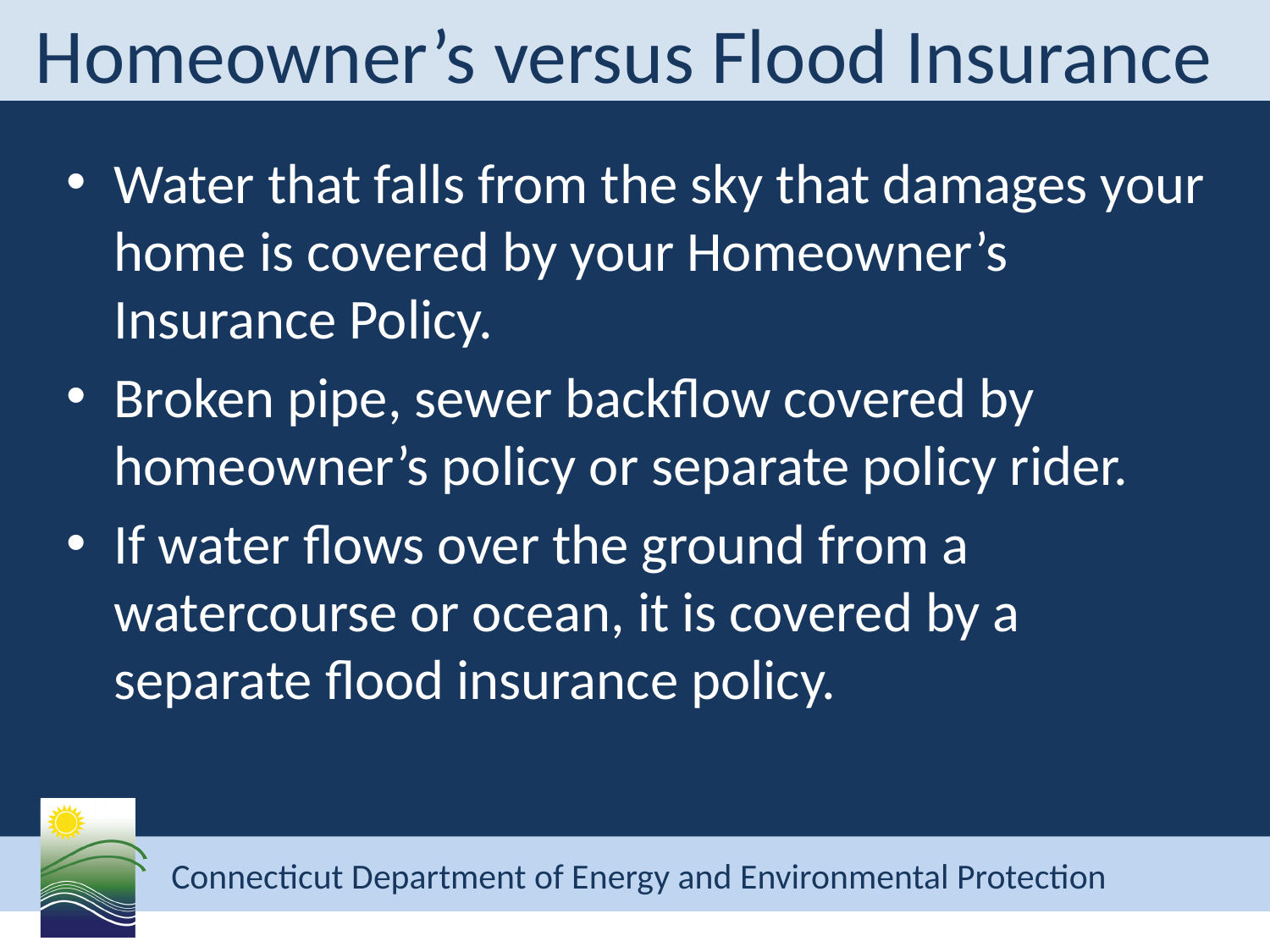

# Homeowner’s versus Flood Insurance
Water that falls from the sky that damages your home is covered by your Homeowner’s Insurance Policy.
Broken pipe, sewer backflow covered by homeowner’s policy or separate policy rider.
If water flows over the ground from a watercourse or ocean, it is covered by a separate flood insurance policy.